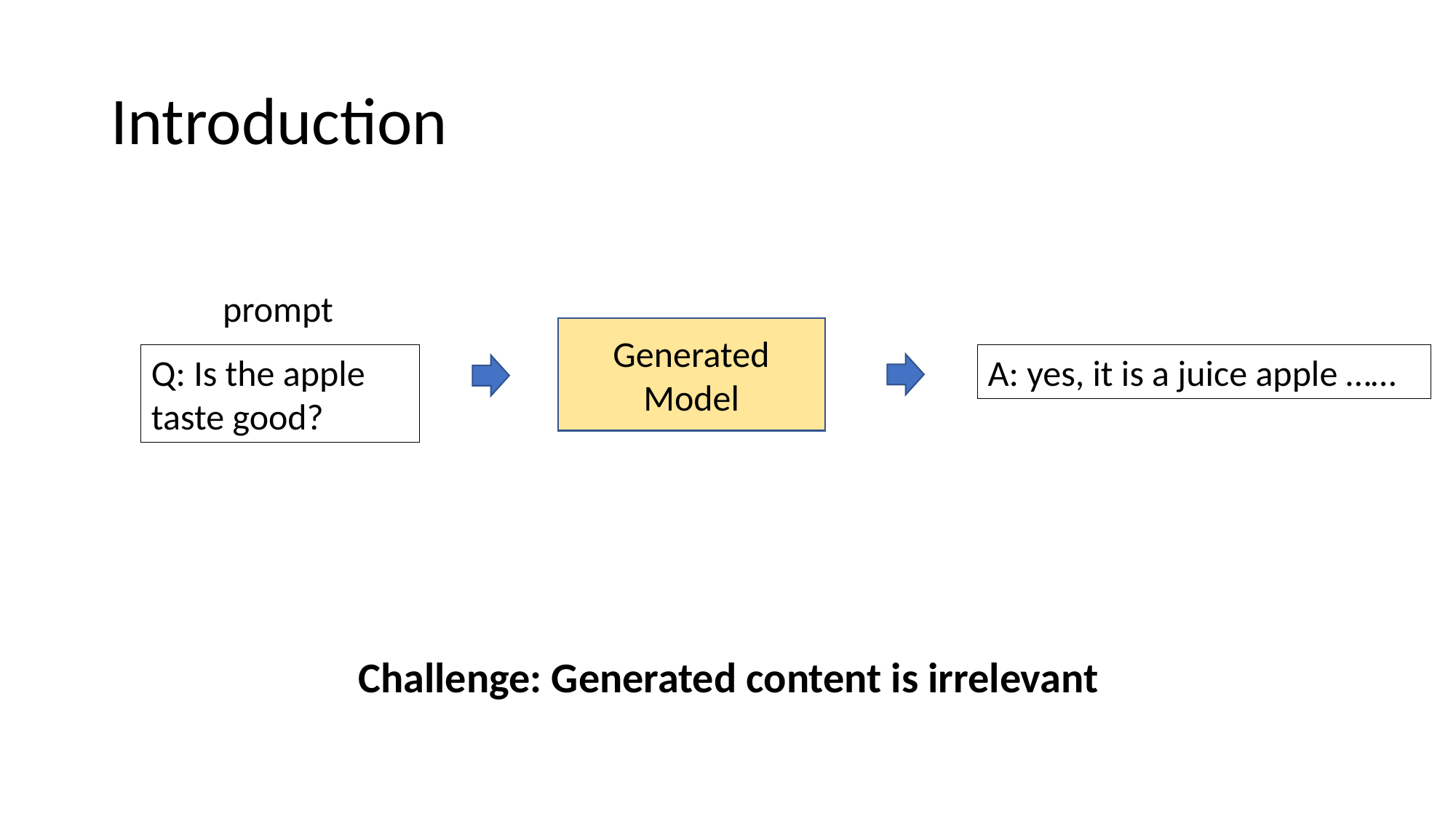

# Introduction
prompt
Q: Is the apple taste good?
Generated Model
A: yes, it is a juice apple ……

Challenge: Generated content is irrelevant